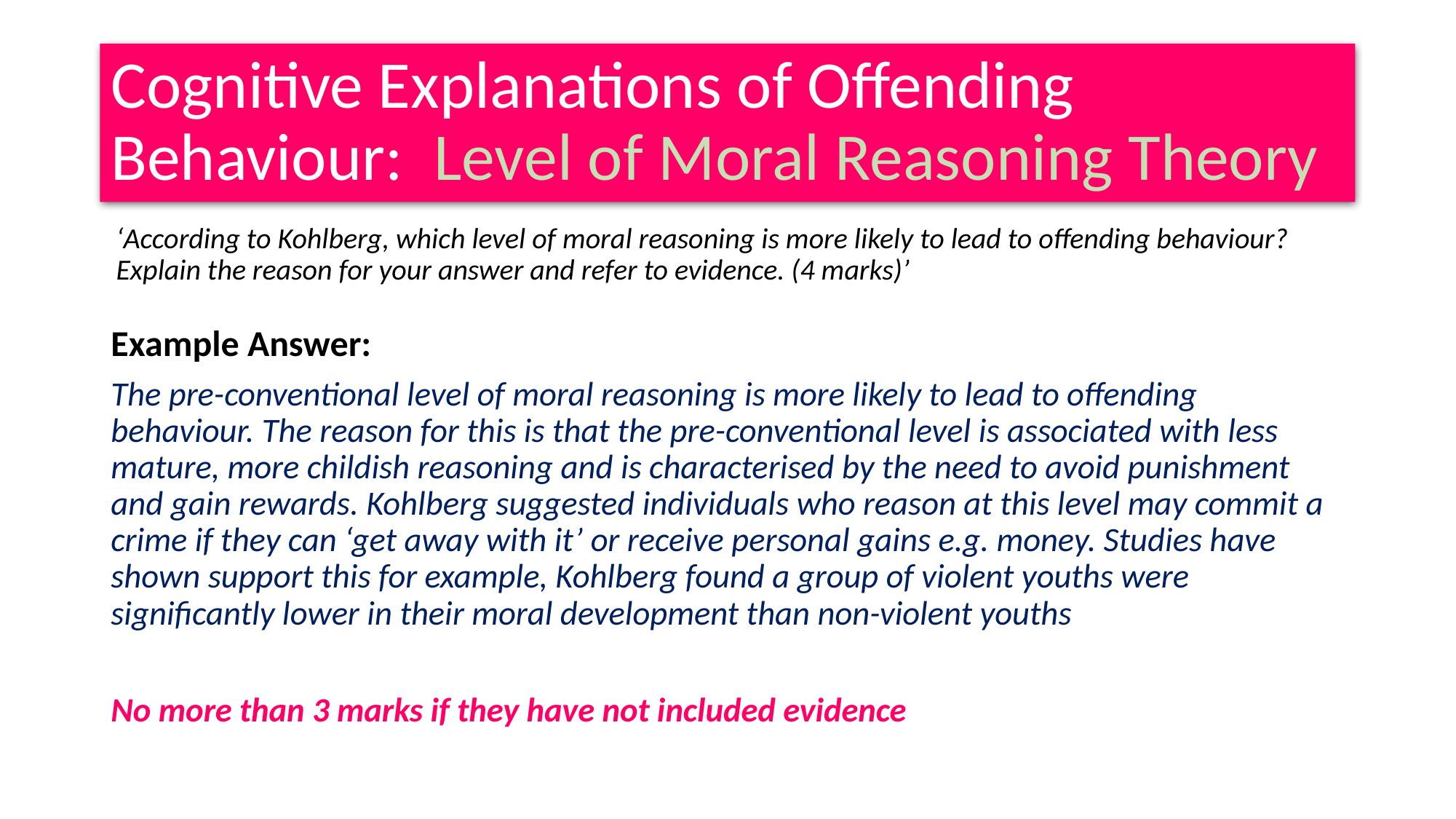

# Cognitive Explanations of Offending Behaviour:  Level of Moral Reasoning Theory
‘According to Kohlberg, which level of moral reasoning is more likely to lead to offending behaviour?  Explain the reason for your answer and refer to evidence. (4 marks)’

Example Answer:
The pre-conventional level of moral reasoning is more likely to lead to offending behaviour. The reason for this is that the pre-conventional level is associated with less mature, more childish reasoning and is characterised by the need to avoid punishment and gain rewards. Kohlberg suggested individuals who reason at this level may commit a crime if they can ‘get away with it’ or receive personal gains e.g. money. Studies have shown support this for example, Kohlberg found a group of violent youths were significantly lower in their moral development than non-violent youths

No more than 3 marks if they have not included evidence